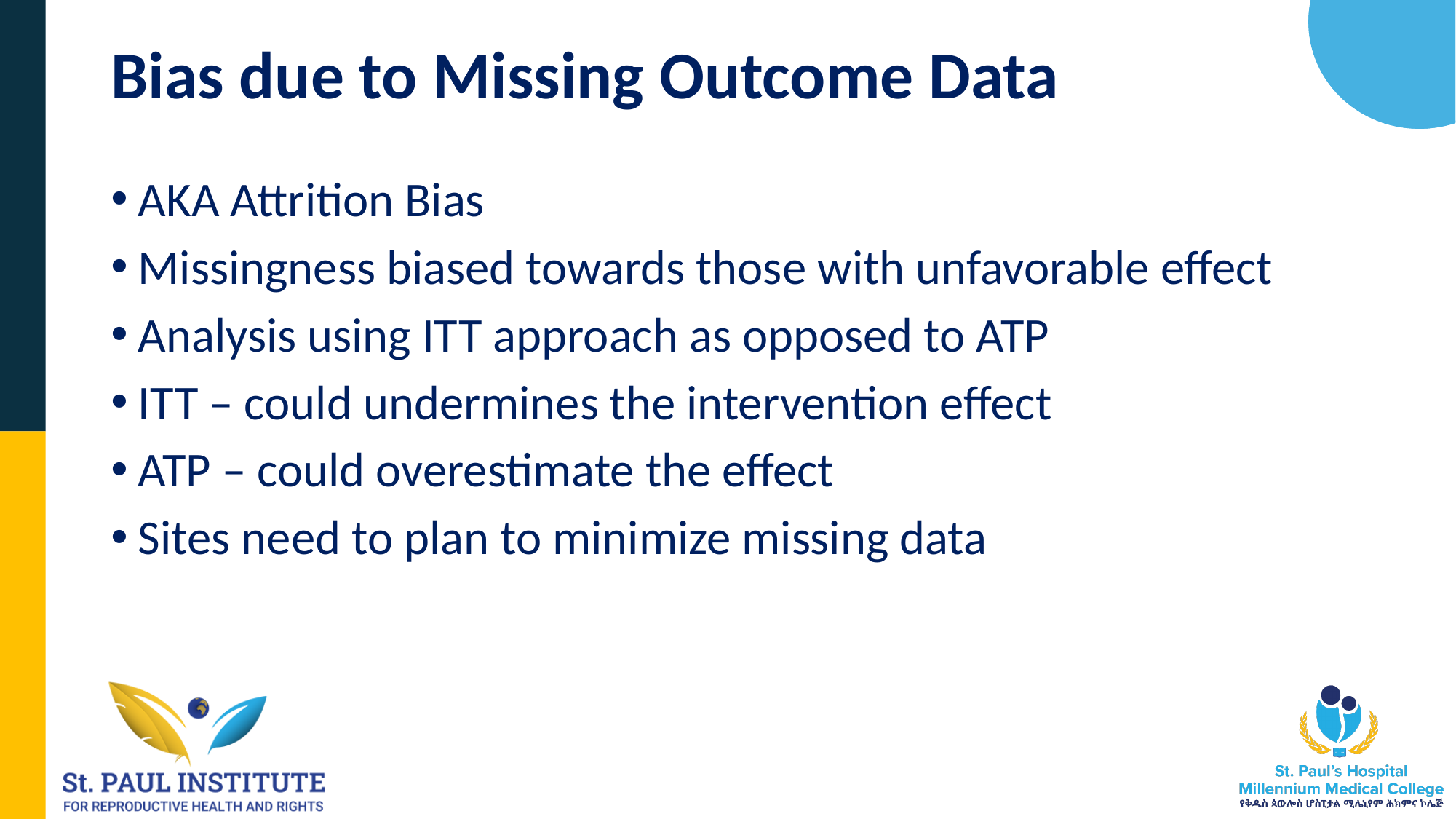

# Bias due to Missing Outcome Data
AKA Attrition Bias
Missingness biased towards those with unfavorable effect
Analysis using ITT approach as opposed to ATP
ITT – could undermines the intervention effect
ATP – could overestimate the effect
Sites need to plan to minimize missing data